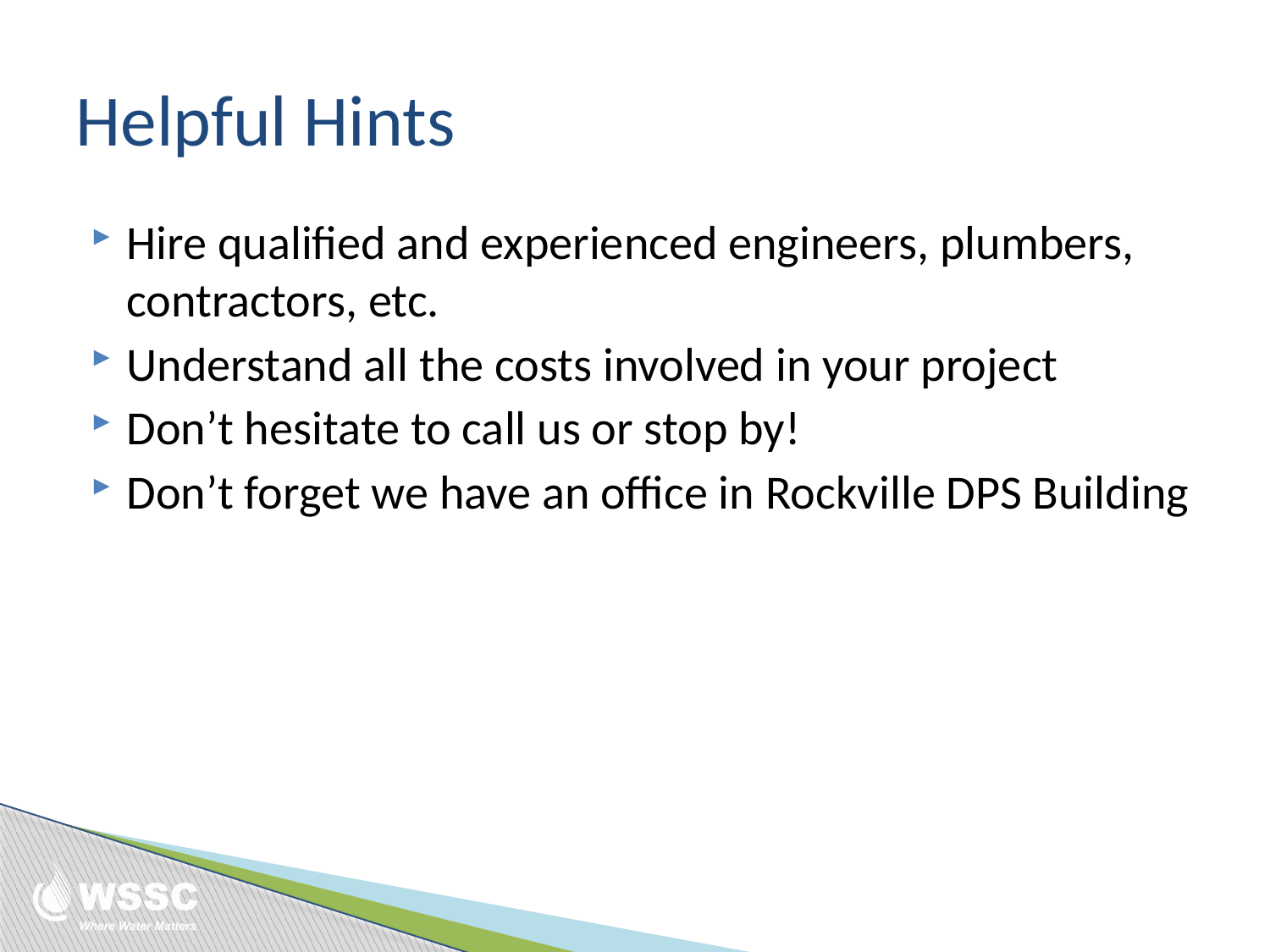

# Helpful Hints
Hire qualified and experienced engineers, plumbers, contractors, etc.
Understand all the costs involved in your project
Don’t hesitate to call us or stop by!
Don’t forget we have an office in Rockville DPS Building